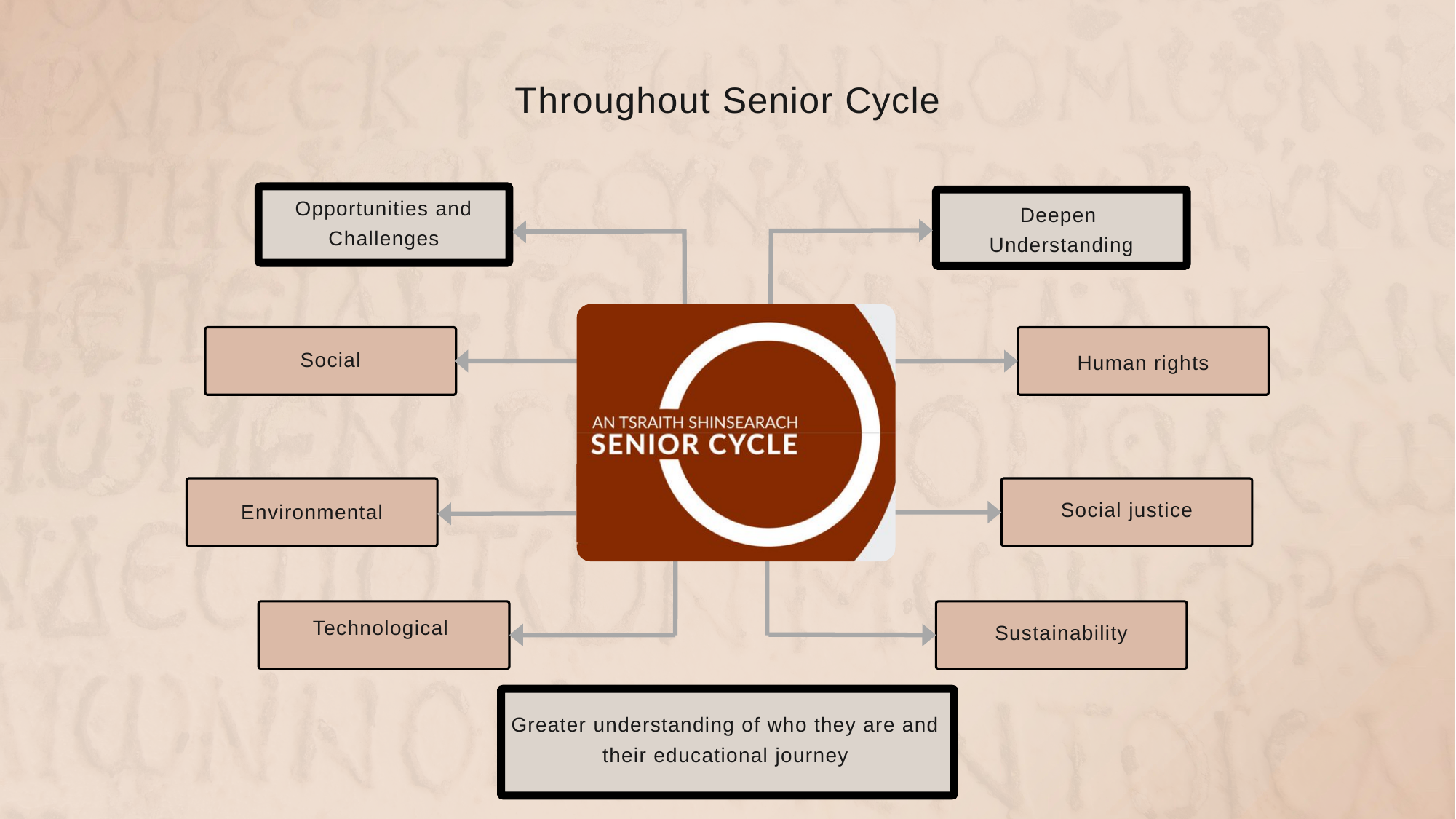

Throughout Senior Cycle
Opportunities and Challenges

Deepen
Understanding

Social

Human rights

Social justice

Environmental

Technological

Sustainability

Greater understanding of who they are and their educational journey